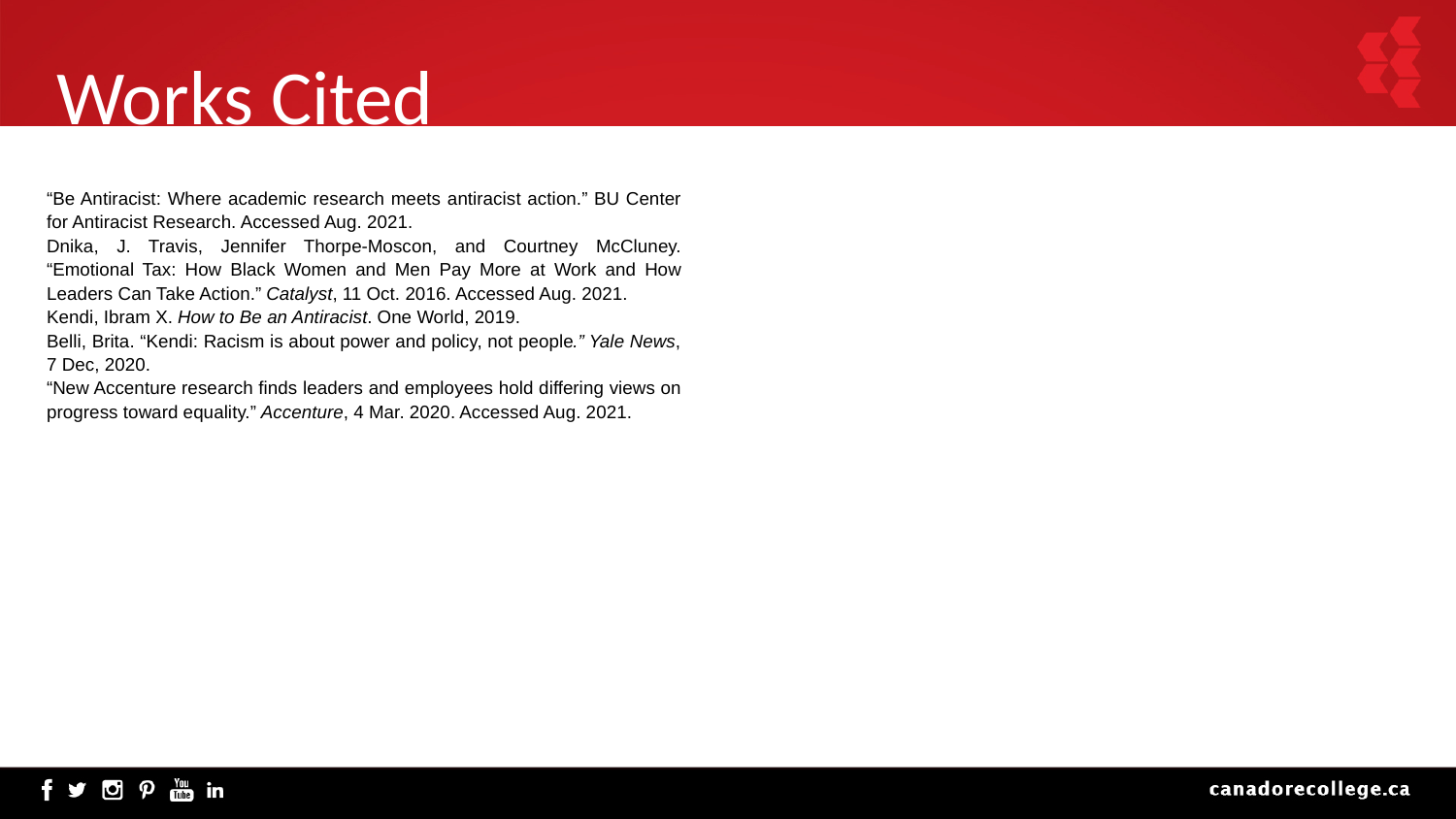

# Works Cited
“Be Antiracist: Where academic research meets antiracist action.” BU Center for Antiracist Research. Accessed Aug. 2021.
Dnika, J. Travis, Jennifer Thorpe-Moscon, and Courtney McCluney. “Emotional Tax: How Black Women and Men Pay More at Work and How Leaders Can Take Action.” Catalyst, 11 Oct. 2016. Accessed Aug. 2021.
Kendi, Ibram X. How to Be an Antiracist. One World, 2019.
Belli, Brita. “Kendi: Racism is about power and policy, not people.” Yale News, 7 Dec, 2020.
“New Accenture research finds leaders and employees hold differing views on progress toward equality.” Accenture, 4 Mar. 2020. Accessed Aug. 2021.